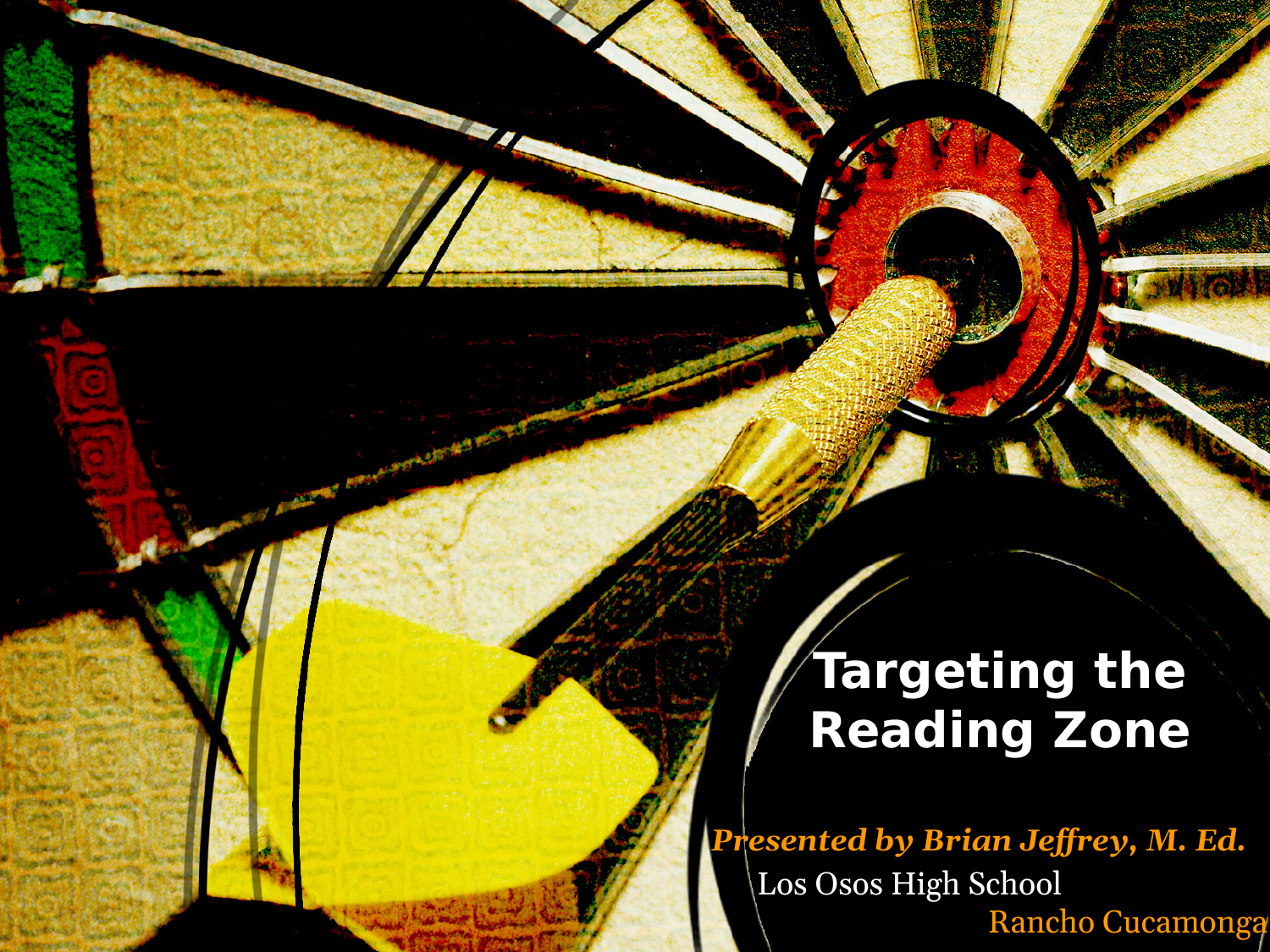

# Targeting the Reading Zone
Presented by Brian Jeffrey, M. Ed.
Los Osos High School                            Rancho Cucamonga